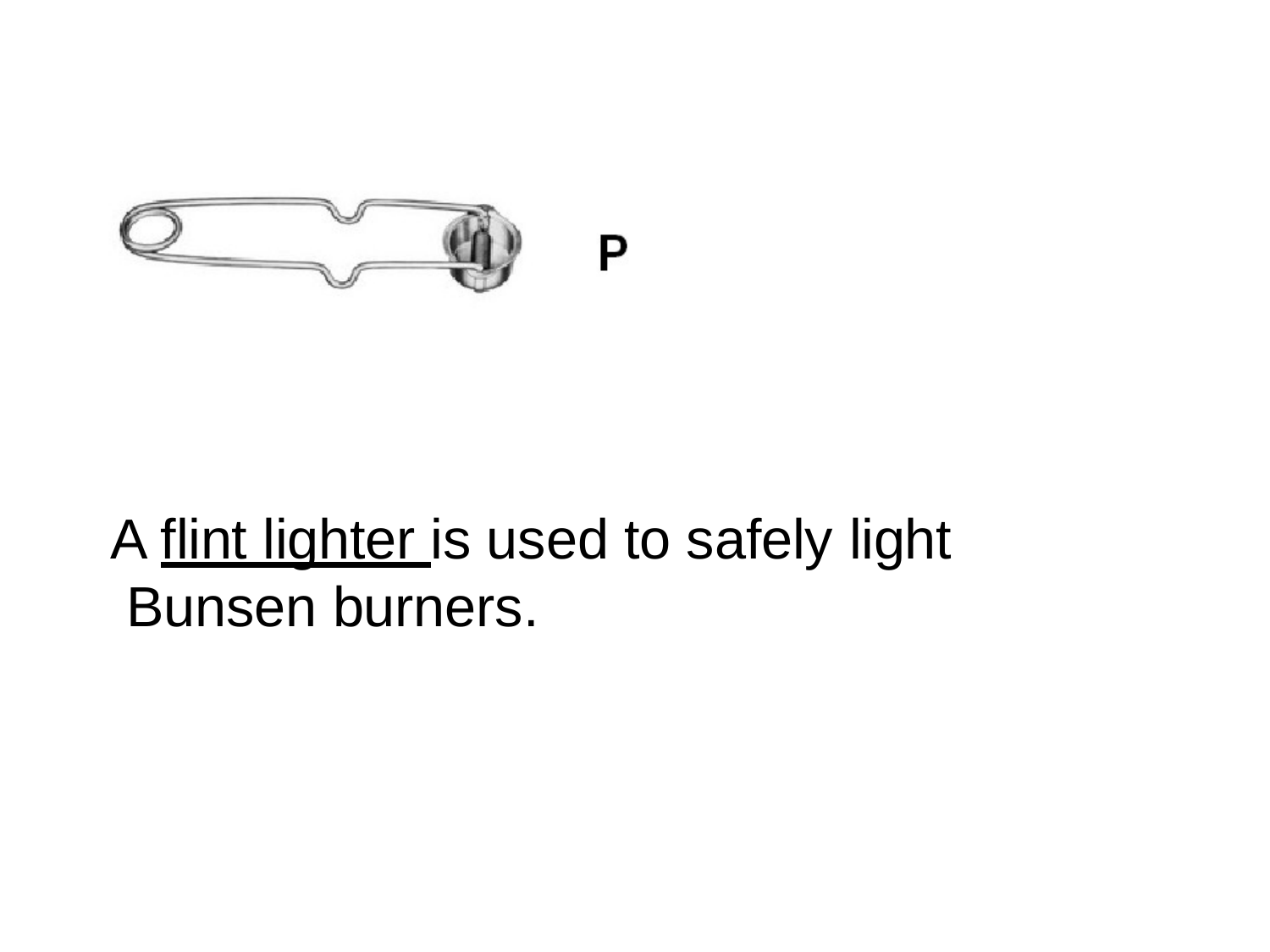

A flint lighter is used to safely light  Bunsen burners.